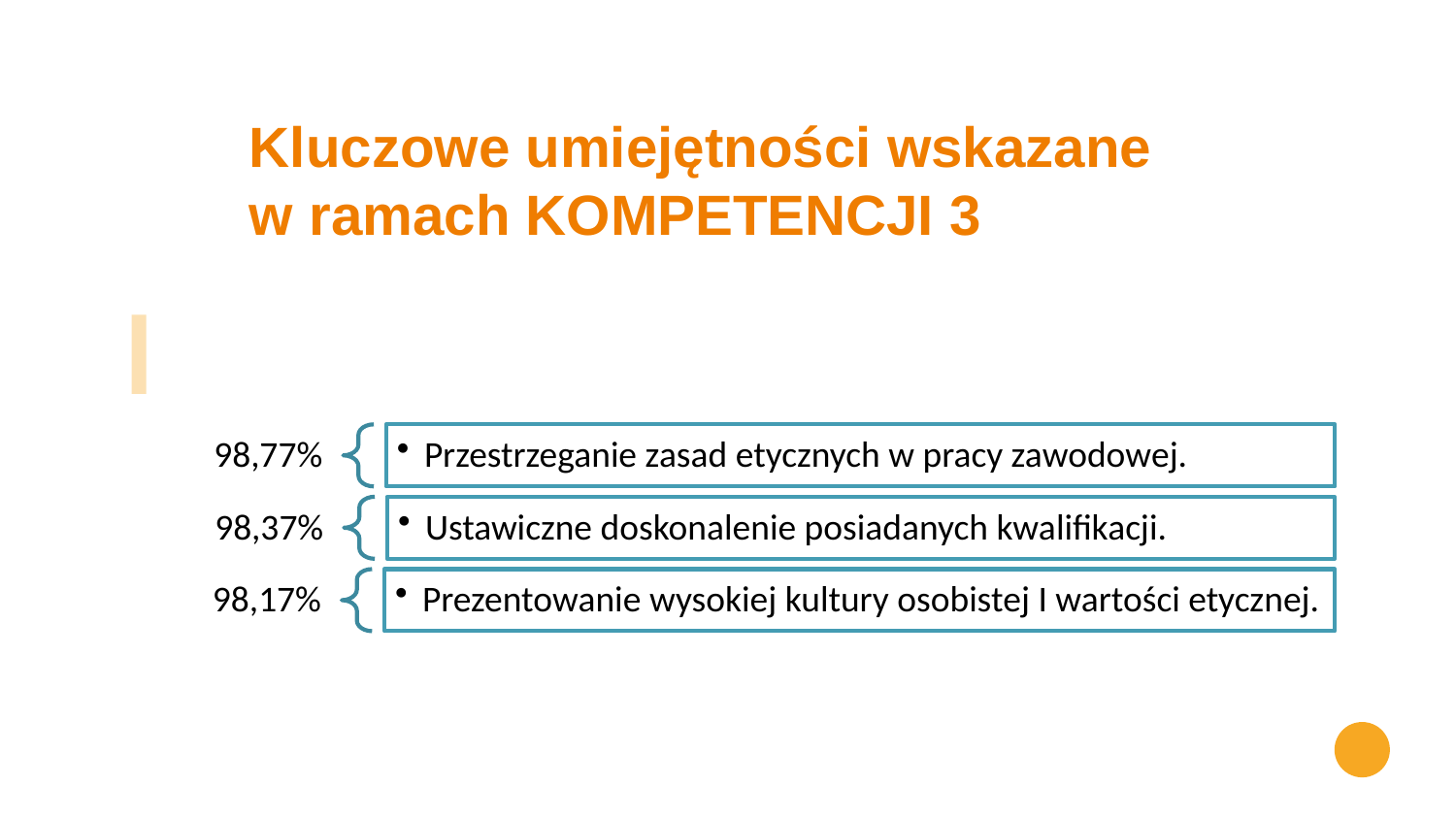

Kluczowe umiejętności wskazane w ramach KOMPETENCJI 3
98,77%
Przestrzeganie zasad etycznych w pracy zawodowej.
98,37%
Ustawiczne doskonalenie posiadanych kwalifikacji.
98,17%
Prezentowanie wysokiej kultury osobistej I wartości etycznej.